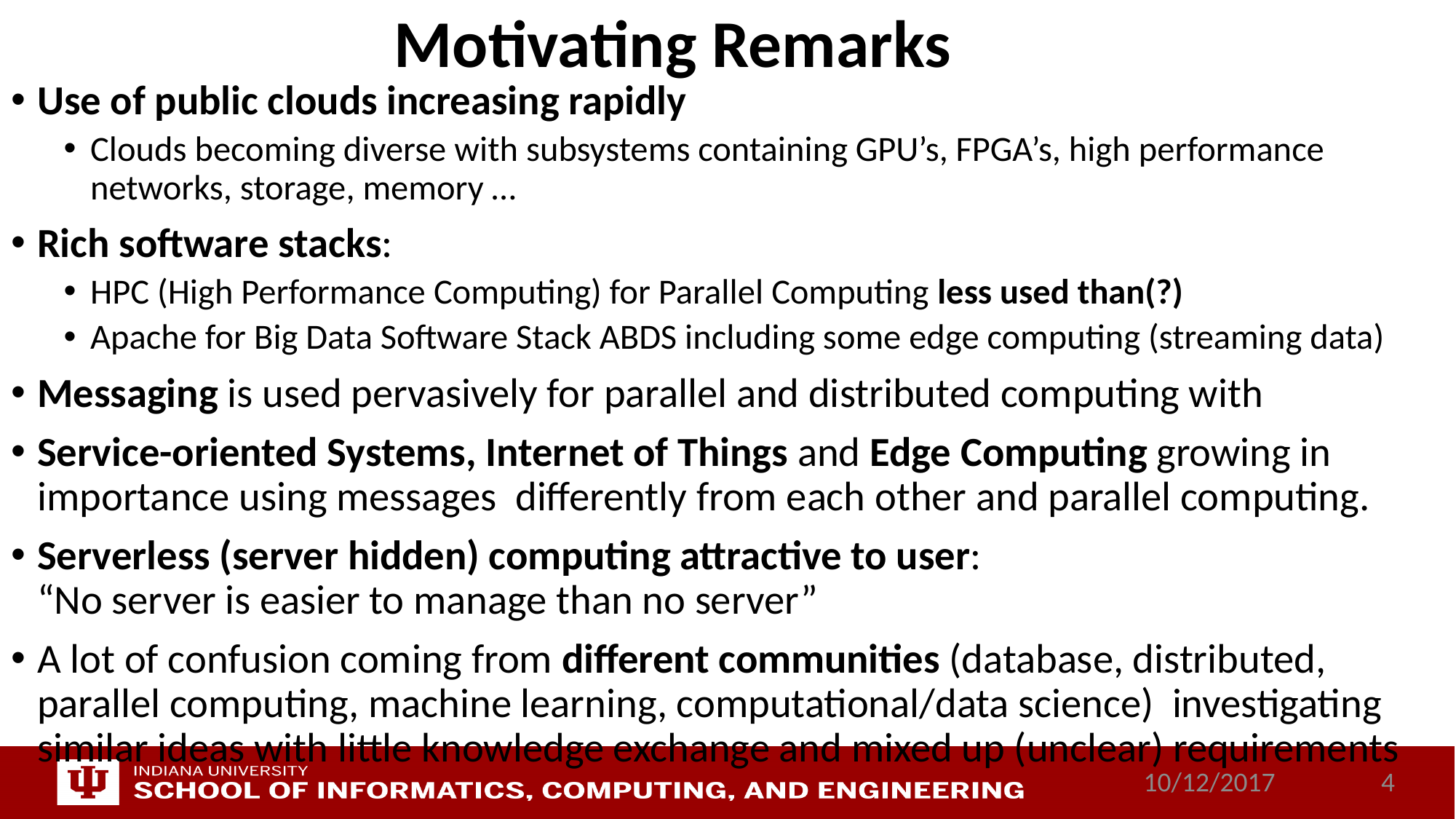

# Motivating Remarks
Use of public clouds increasing rapidly
Clouds becoming diverse with subsystems containing GPU’s, FPGA’s, high performance networks, storage, memory …
Rich software stacks:
HPC (High Performance Computing) for Parallel Computing less used than(?)
Apache for Big Data Software Stack ABDS including some edge computing (streaming data)
Messaging is used pervasively for parallel and distributed computing with
Service-oriented Systems, Internet of Things and Edge Computing growing in importance using messages  differently from each other and parallel computing.
Serverless (server hidden) computing attractive to user:
“No server is easier to manage than no server”
A lot of confusion coming from different communities (database, distributed, parallel computing, machine learning, computational/data science)  investigating similar ideas with little knowledge exchange and mixed up (unclear) requirements
10/12/2017
4